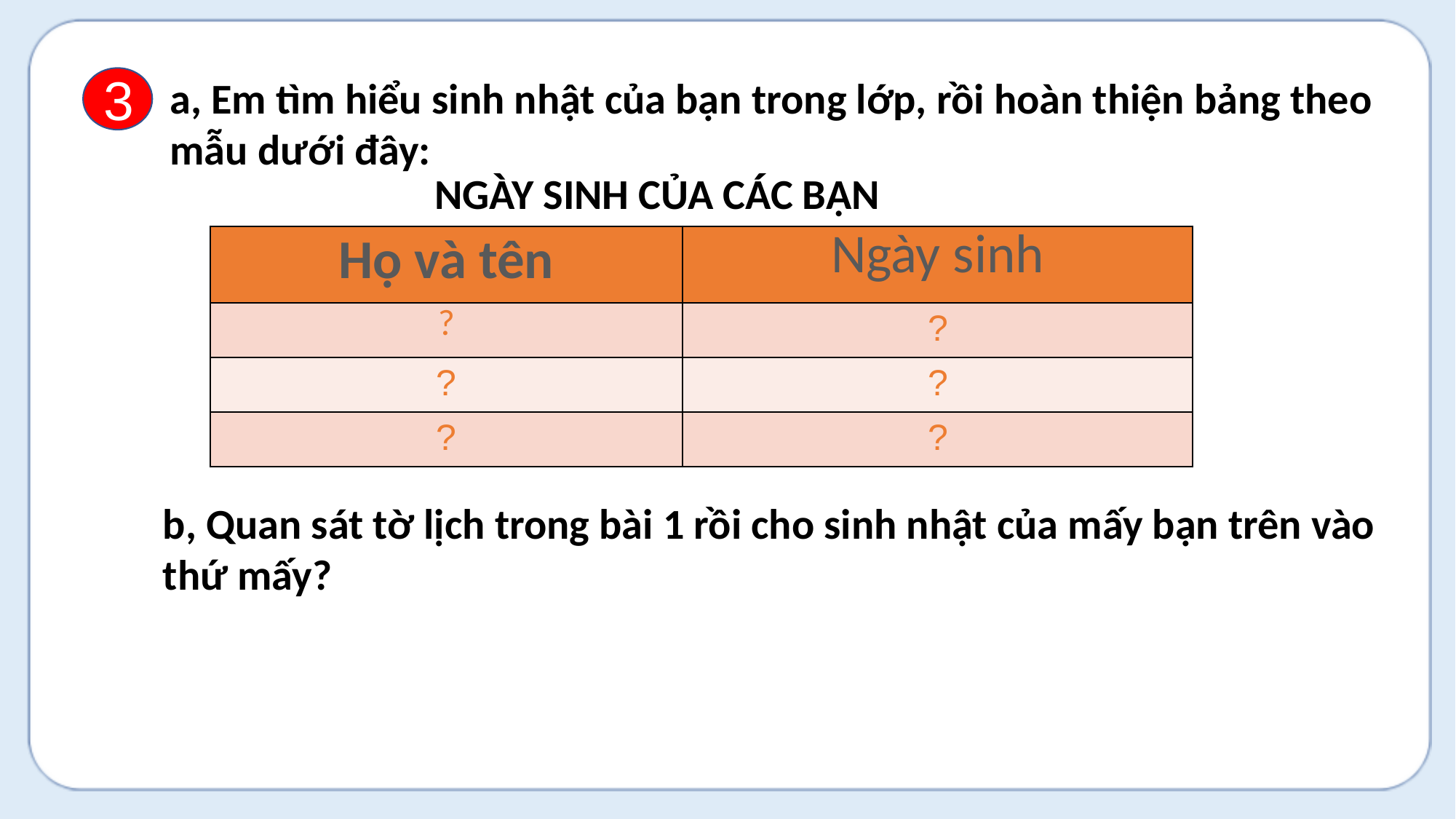

a, Em tìm hiểu sinh nhật của bạn trong lớp, rồi hoàn thiện bảng theo mẫu dưới đây:
3
NGÀY SINH CỦA CÁC BẠN
| Họ và tên | Ngày sinh |
| --- | --- |
| ? | ? |
| ? | ? |
| ? | ? |
b, Quan sát tờ lịch trong bài 1 rồi cho sinh nhật của mấy bạn trên vào thứ mấy?